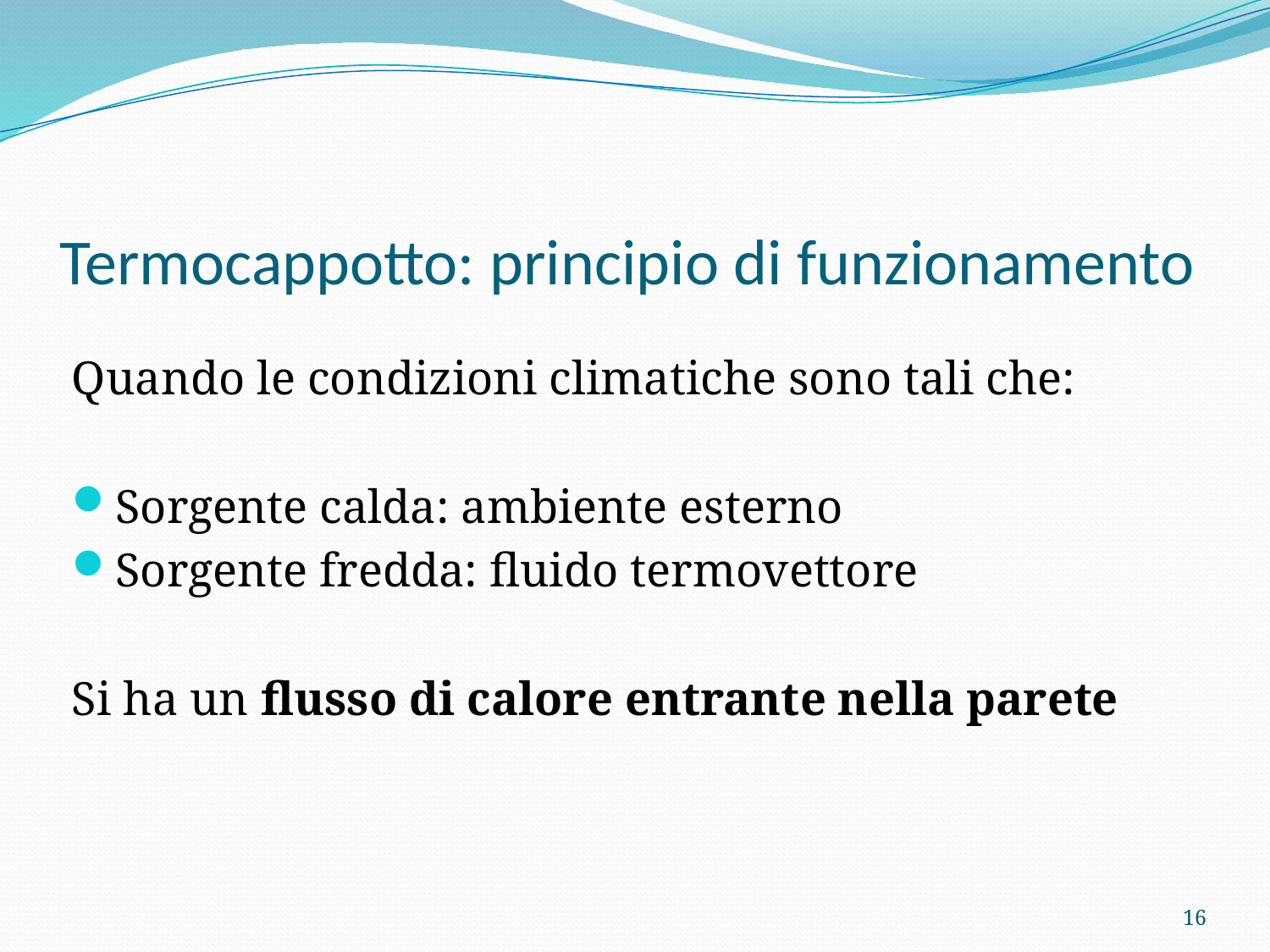

# Termocappotto: principio di funzionamento
Quando le condizioni climatiche sono tali che:

Sorgente calda: ambiente esterno
Sorgente fredda: fluido termovettore

Si ha un flusso di calore entrante nella parete
16